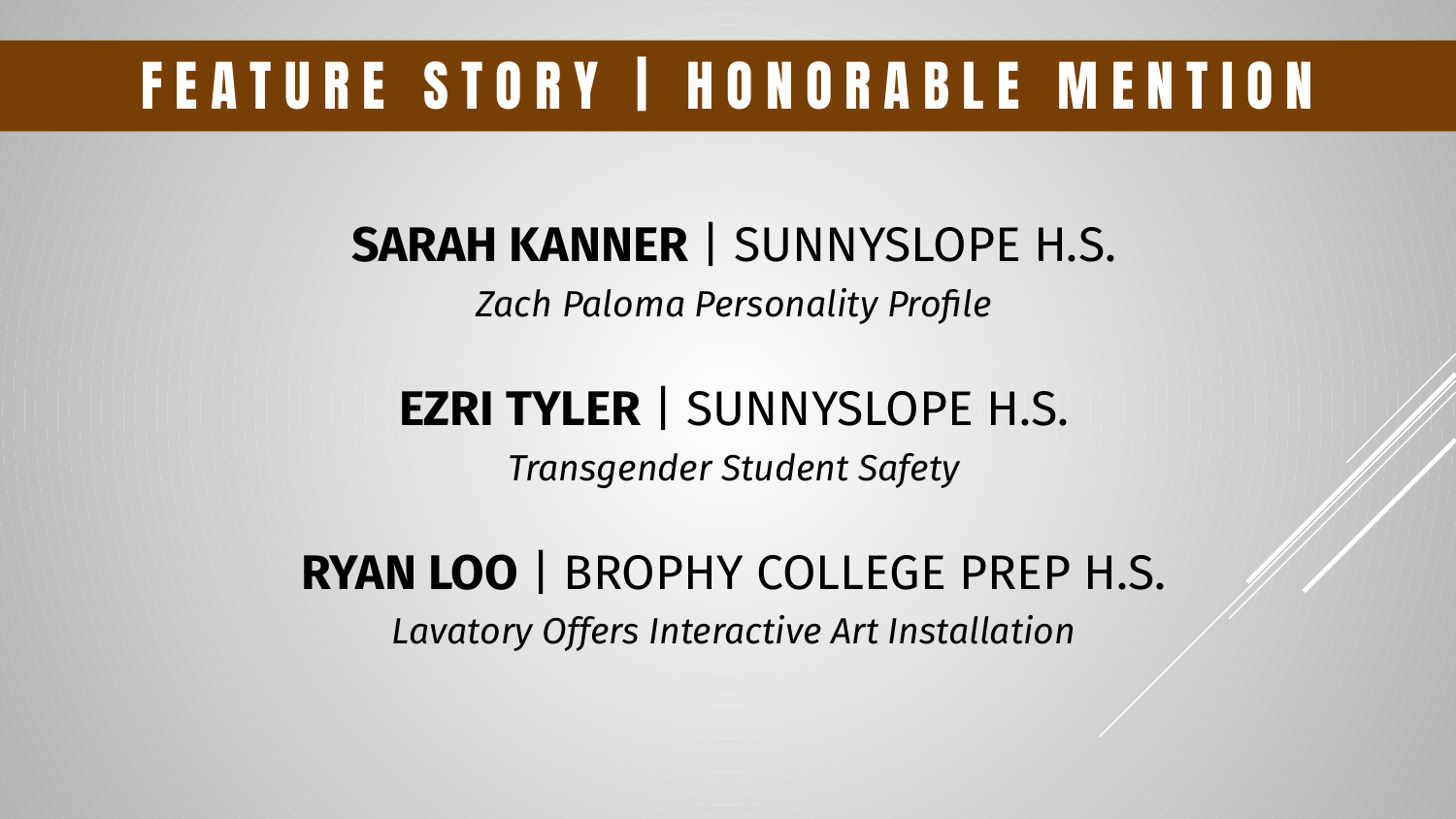

# F E A T U R E   S T O R Y   |   H O N O R A B L E   M E N T I O N
SARAH KANNER | SUNNYSLOPE H.S.
Zach Paloma Personality Profile

EZRI TYLER | SUNNYSLOPE H.S.
Transgender Student Safety

RYAN LOO | BROPHY COLLEGE PREP H.S.
Lavatory Offers Interactive Art Installation